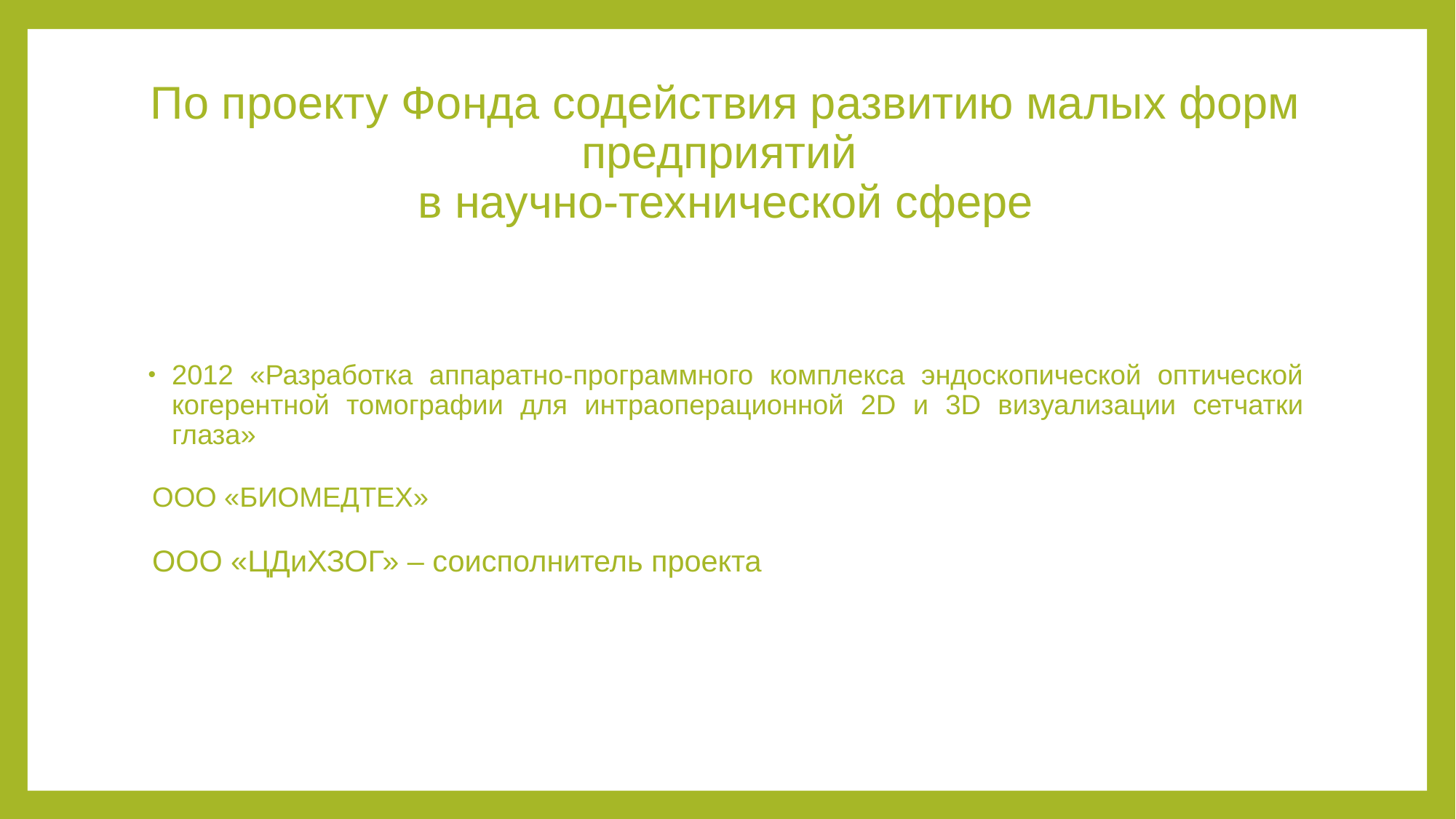

# По проекту Фонда содействия развитию малых форм предприятий в научно-технической сфере
2012 «Разработка аппаратно-программного комплекса эндоскопической оптической когерентной томографии для интраоперационной 2D и 3D визуализации сетчатки глаза»

ООО «БИОМЕДТЕХ»

ООО «ЦДиХЗОГ» – соисполнитель проекта